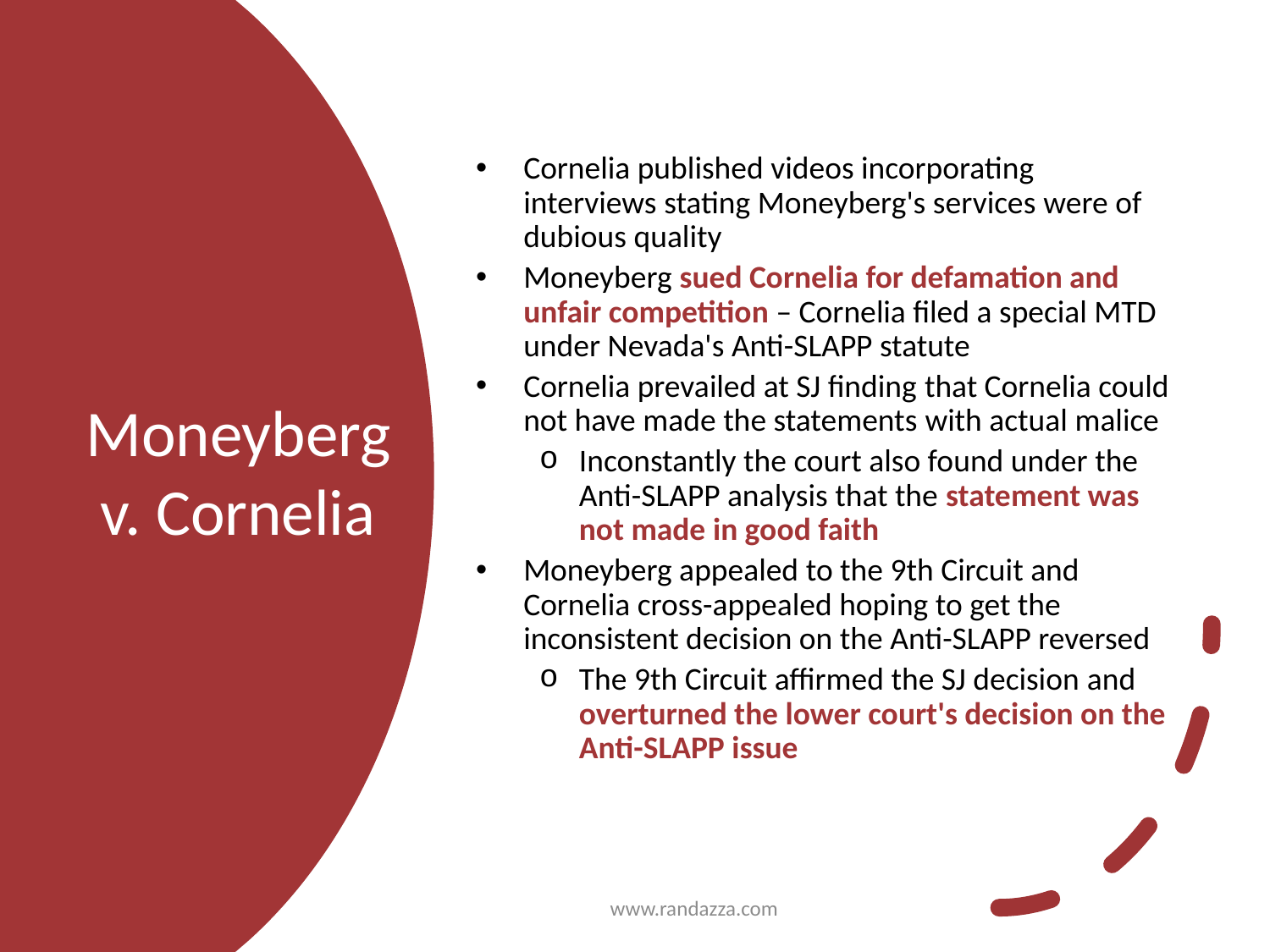

Cornelia published videos incorporating interviews stating Moneyberg's services were of dubious quality
Moneyberg sued Cornelia for defamation and unfair competition – Cornelia filed a special MTD under Nevada's Anti-SLAPP statute
Cornelia prevailed at SJ finding that Cornelia could not have made the statements with actual malice
Inconstantly the court also found under the Anti-SLAPP analysis that the statement was not made in good faith
Moneyberg appealed to the 9th Circuit and Cornelia cross-appealed hoping to get the inconsistent decision on the Anti-SLAPP reversed
The 9th Circuit affirmed the SJ decision and overturned the lower court's decision on the Anti-SLAPP issue

# Moneyberg v. Cornelia

www.randazza.com